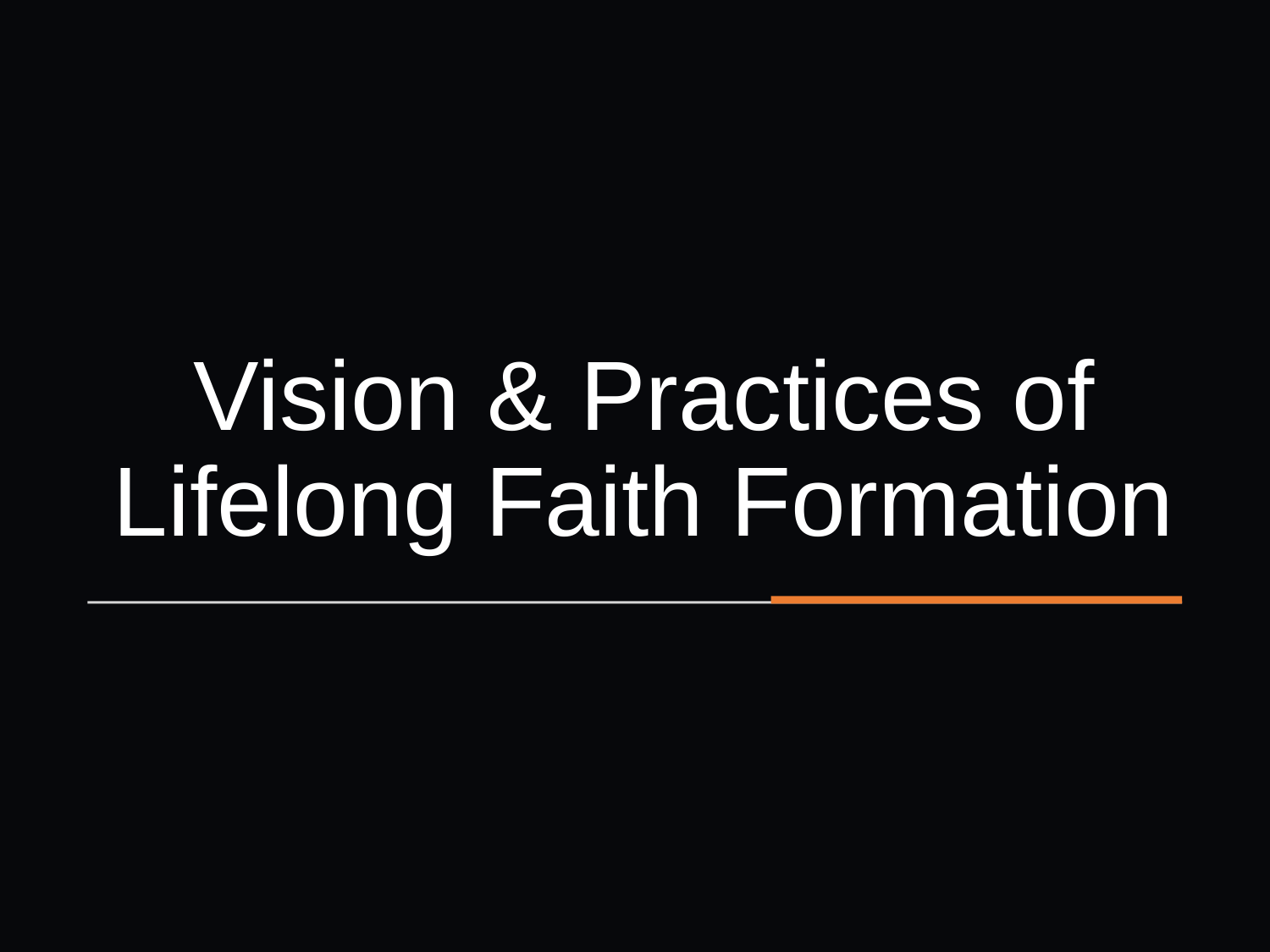

# Vision & Practices of Lifelong Faith Formation